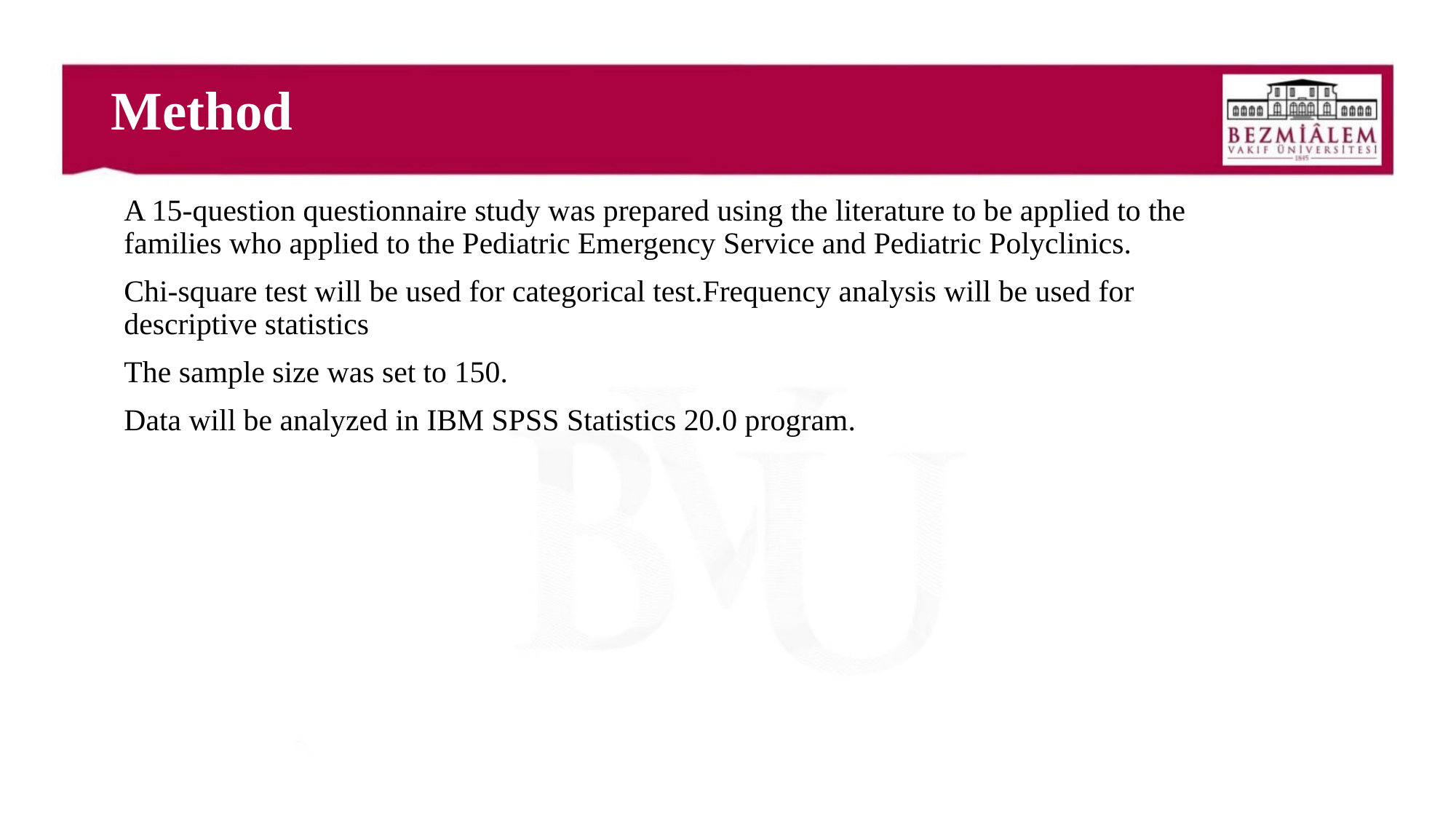

# Method
A 15-question questionnaire study was prepared using the literature to be applied to the families who applied to the Pediatric Emergency Service and Pediatric Polyclinics.
Chi-square test will be used for categorical test.Frequency analysis will be used for descriptive statistics
The sample size was set to 150.
Data will be analyzed in IBM SPSS Statistics 20.0 program.